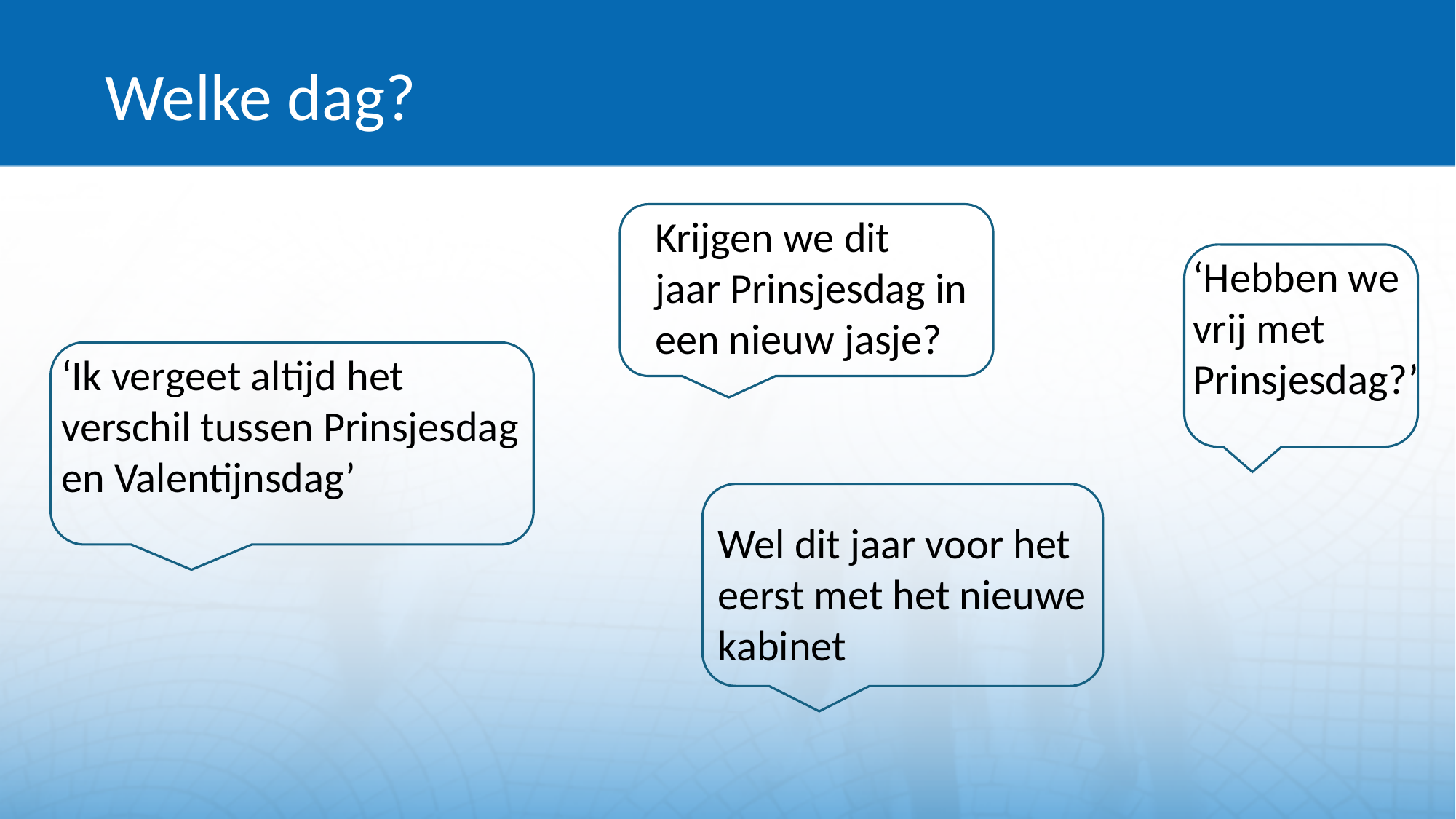

# Welke dag?

Krijgen we dit jaar Prinsjesdag in een nieuw jasje?

‘Hebben we vrij met Prinsjesdag?’

‘Ik vergeet altijd het verschil tussen Prinsjesdag en Valentijnsdag’

Wel dit jaar voor het eerst met het nieuwe kabinet